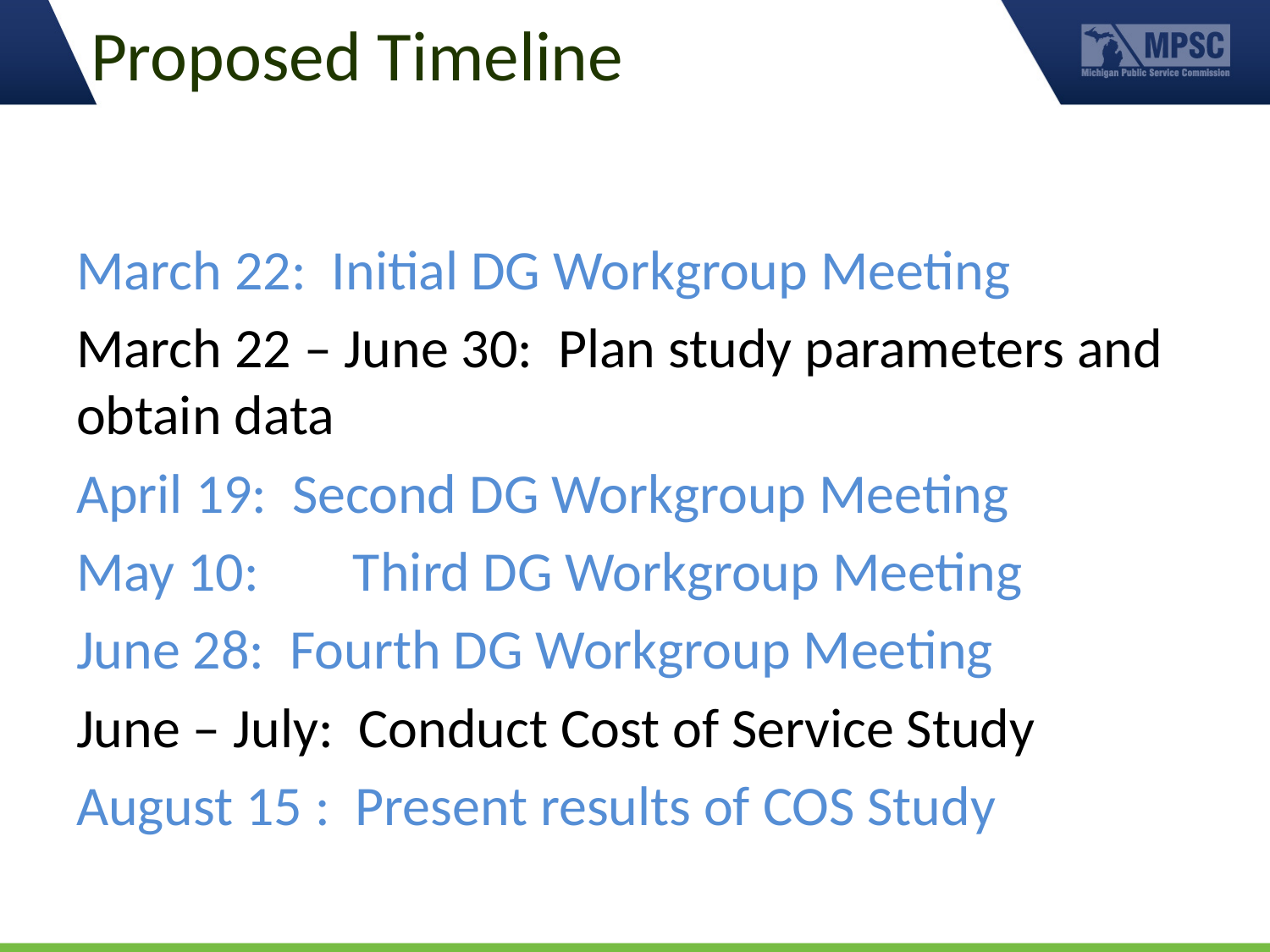

# Proposed Timeline

March 22:  Initial DG Workgroup Meeting
March 22 – June 30:  Plan study parameters and obtain data
April 19:  Second DG Workgroup Meeting
May 10:	  Third DG Workgroup Meeting
June 28:  Fourth DG Workgroup Meeting
June – July:  Conduct Cost of Service Study
August 15 :  Present results of COS Study